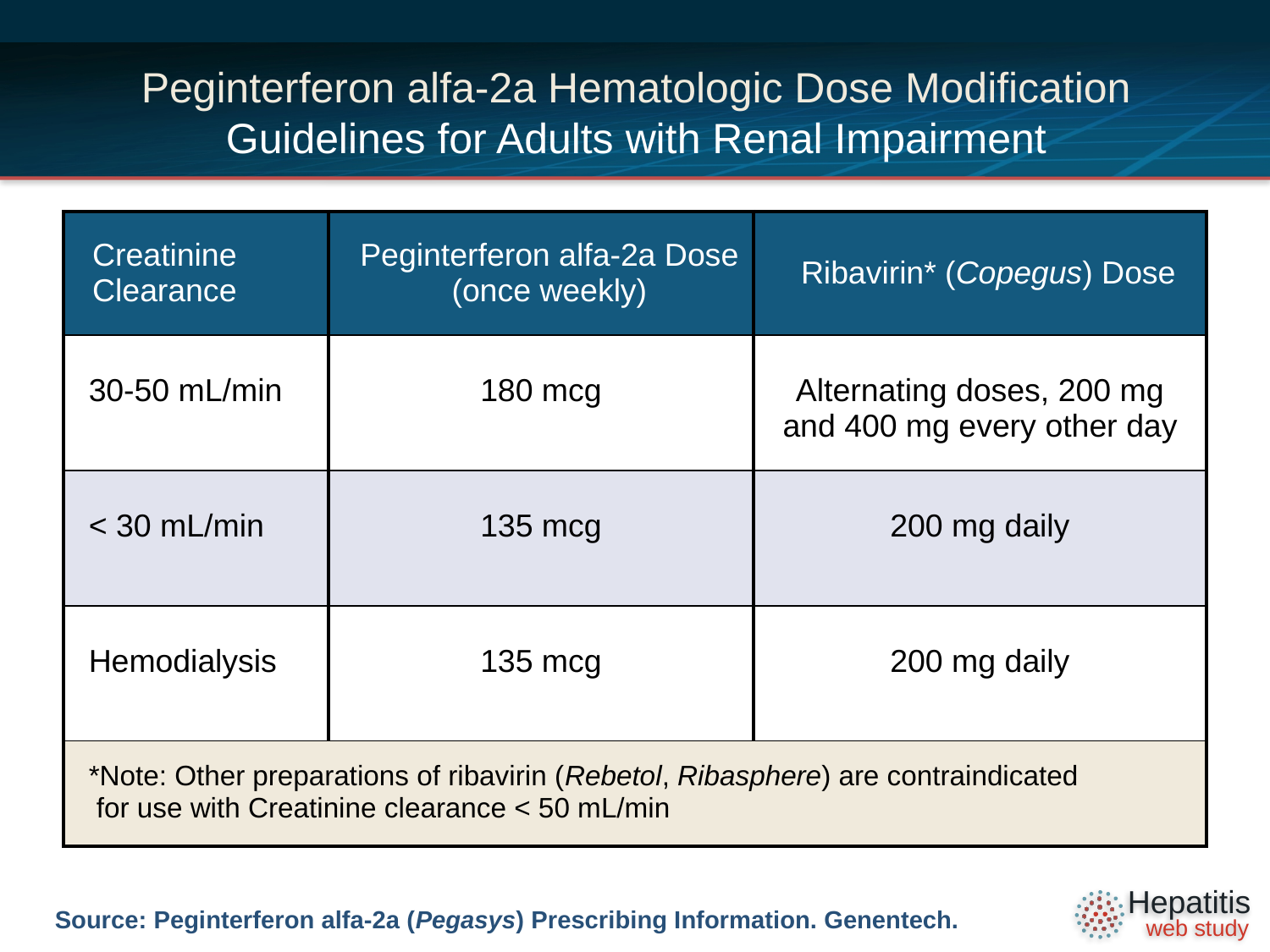

# Peginterferon alfa-2a Hematologic Dose Modification Guidelines for Adults with Renal Impairment
| Creatinine Clearance | Peginterferon alfa-2a Dose (once weekly) | Ribavirin\* (Copegus) Dose |
| --- | --- | --- |
| 30-50 mL/min | 180 mcg | Alternating doses, 200 mg and 400 mg every other day |
| < 30 mL/min | 135 mcg | 200 mg daily |
| Hemodialysis | 135 mcg | 200 mg daily |
| \*Note: Other preparations of ribavirin (Rebetol, Ribasphere) are contraindicated for use with Creatinine clearance < 50 mL/min |  |  |
Source: Peginterferon alfa-2a (Pegasys) Prescribing Information. Genentech.